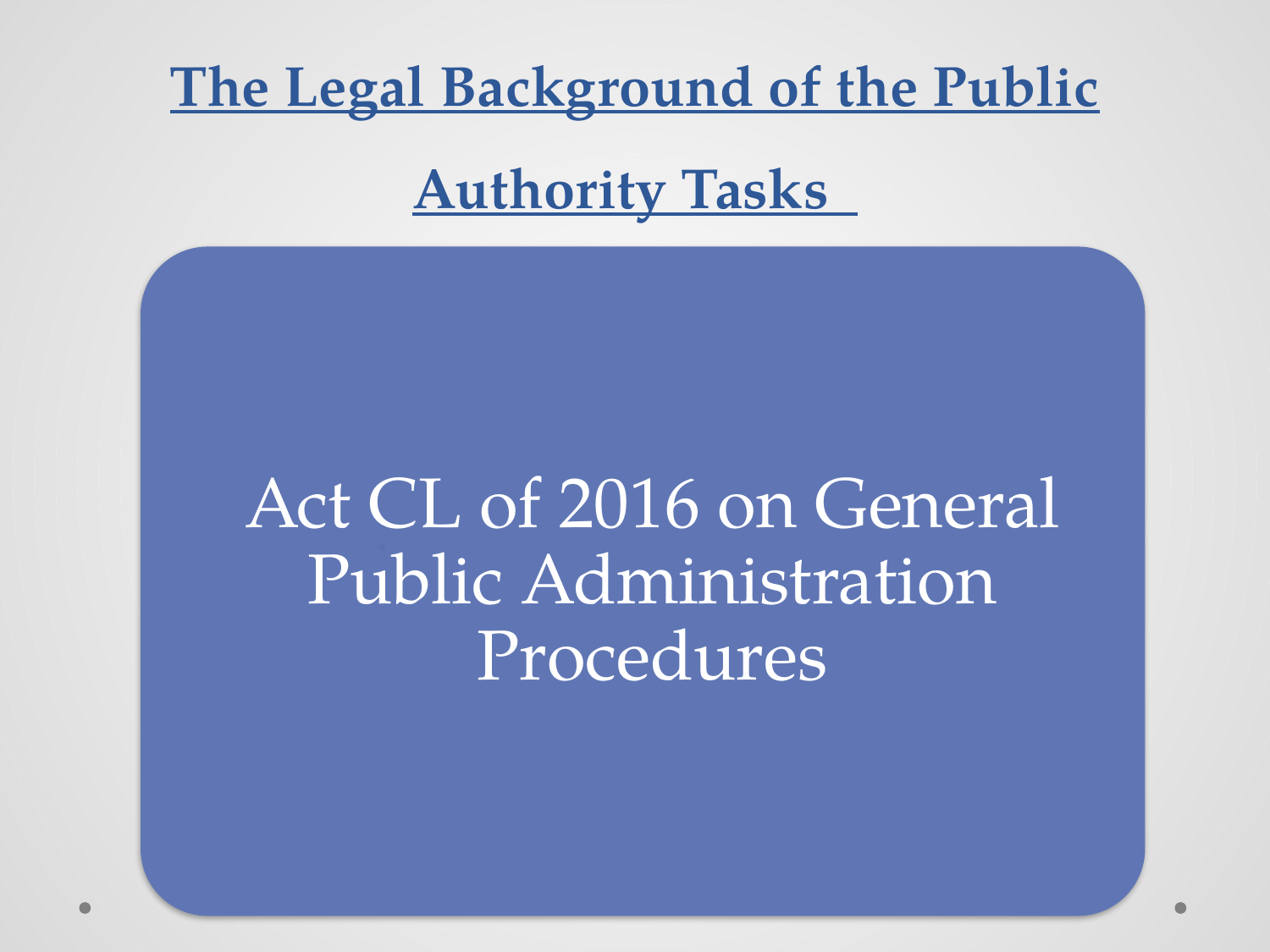

# The Legal Background of the Public Authority Tasks
Act CL of 2016 on General Public Administration Procedures